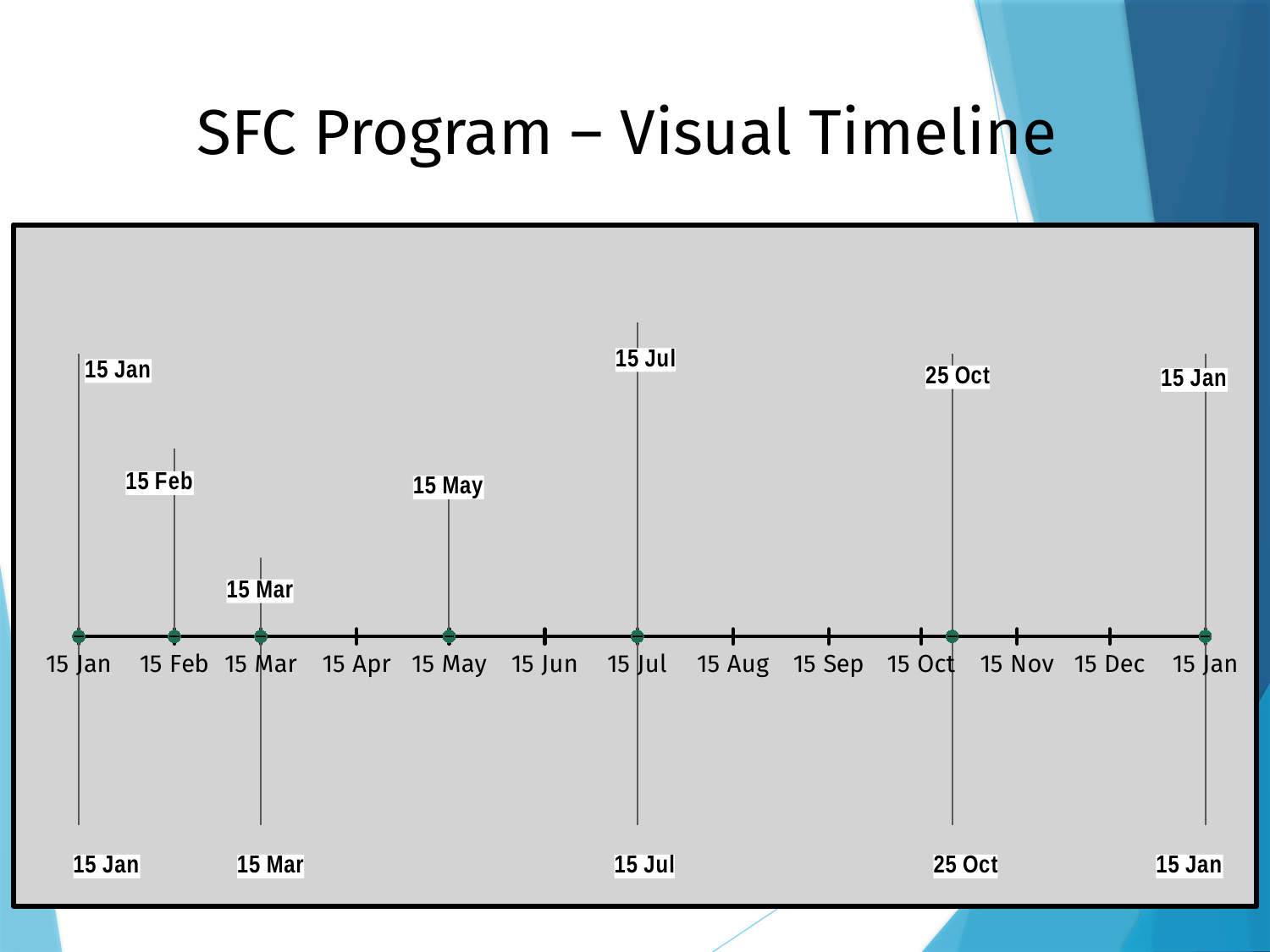

# SFC Program – Visual Timeline

### Chart

| Category | POSITION | DATE |
|---|---|---|
| Application Deadline | 18.0 | 0.0 |
| Winter Meeting | -12.0 | 0.0 |
| Scoring & Evaluation | 12.0 | 0.0 |
| Award Ceremony | 5.0 | 0.0 |
| Spring Convention | -12.0 | 0.0 |
| Annual Review | 10.0 | 0.0 |
| Summer Meeting | -12.0 | 0.0 |
| Applications Available | 20.0 | 0.0 |
| Fall Workshop | -12.0 | 0.0 |
| Applications Accepted | 18.0 | 0.0 |
| Winter Meeting | -12.0 | 0.0 |
| Application Deadline | 18.0 | 0.0 |